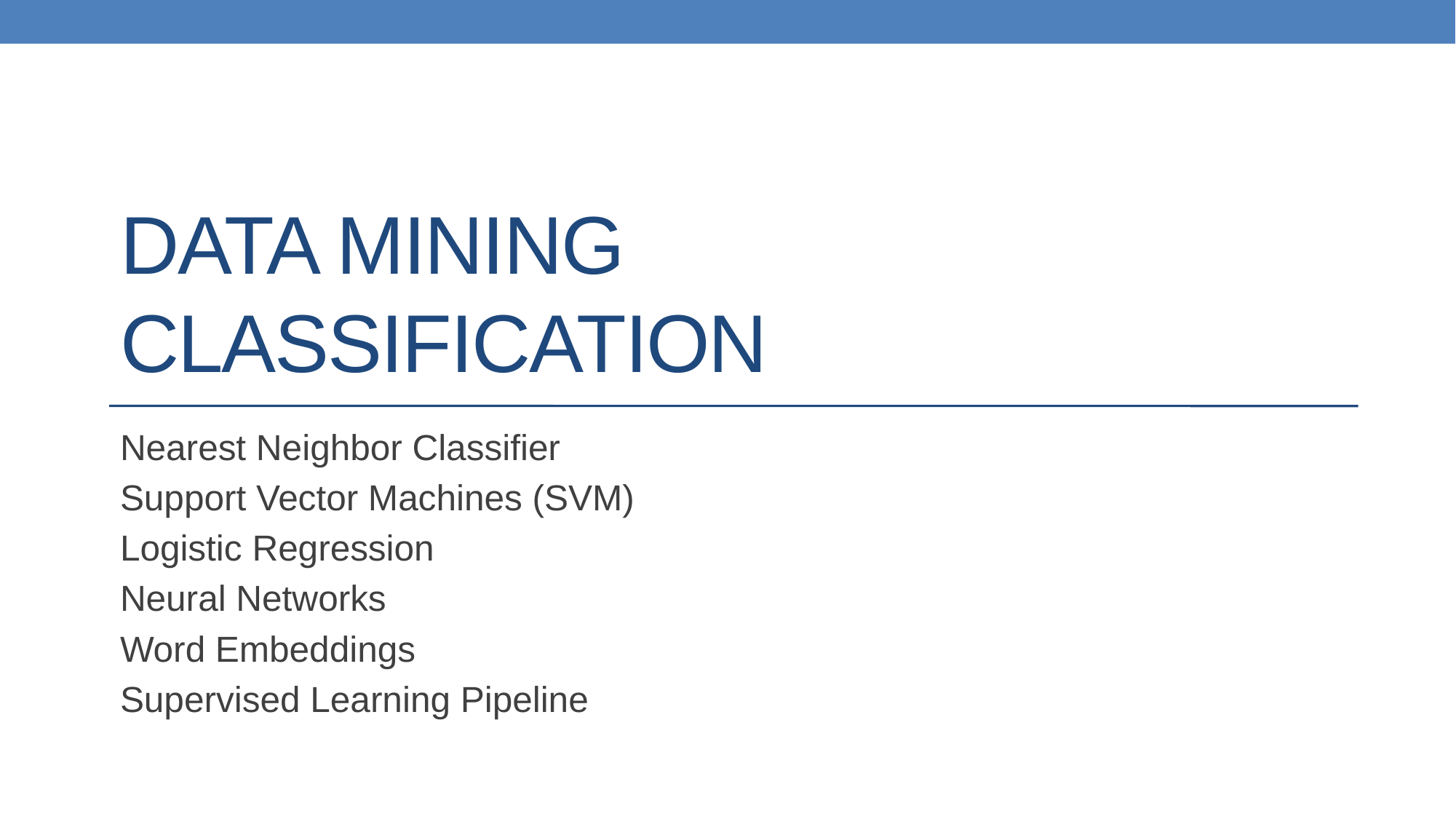

# DATA MINING Classification
Nearest Neighbor Classifier
Support Vector Machines (SVM)
Logistic Regression
Neural Networks
Word Embeddings
Supervised Learning Pipeline